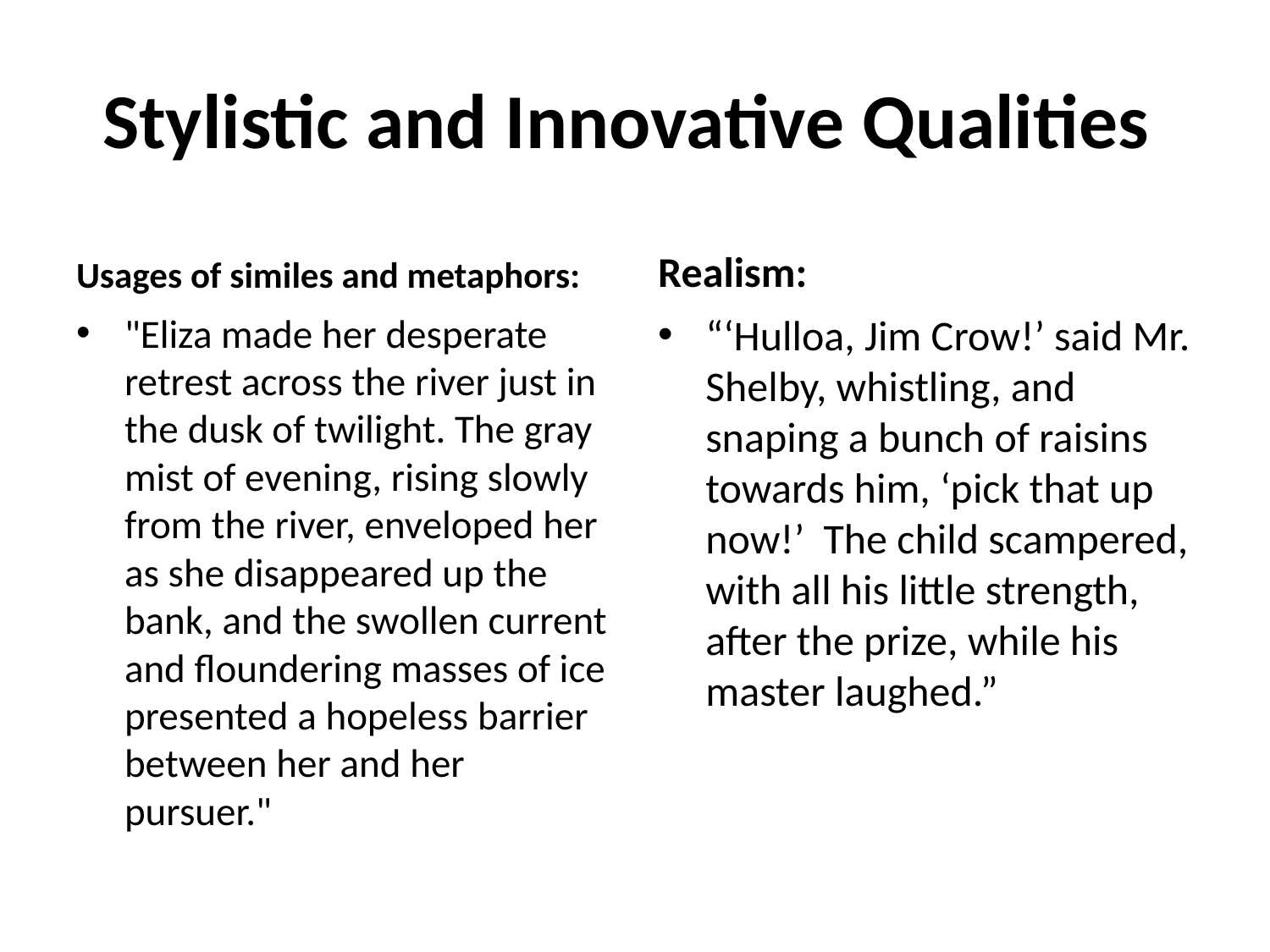

# Stylistic and Innovative Qualities
Usages of similes and metaphors:
Realism:
"Eliza made her desperate retrest across the river just in the dusk of twilight. The gray mist of evening, rising slowly from the river, enveloped her as she disappeared up the bank, and the swollen current and floundering masses of ice presented a hopeless barrier between her and her pursuer."
“‘Hulloa, Jim Crow!’ said Mr. Shelby, whistling, and snaping a bunch of raisins towards him, ‘pick that up now!’  The child scampered, with all his little strength, after the prize, while his master laughed.”